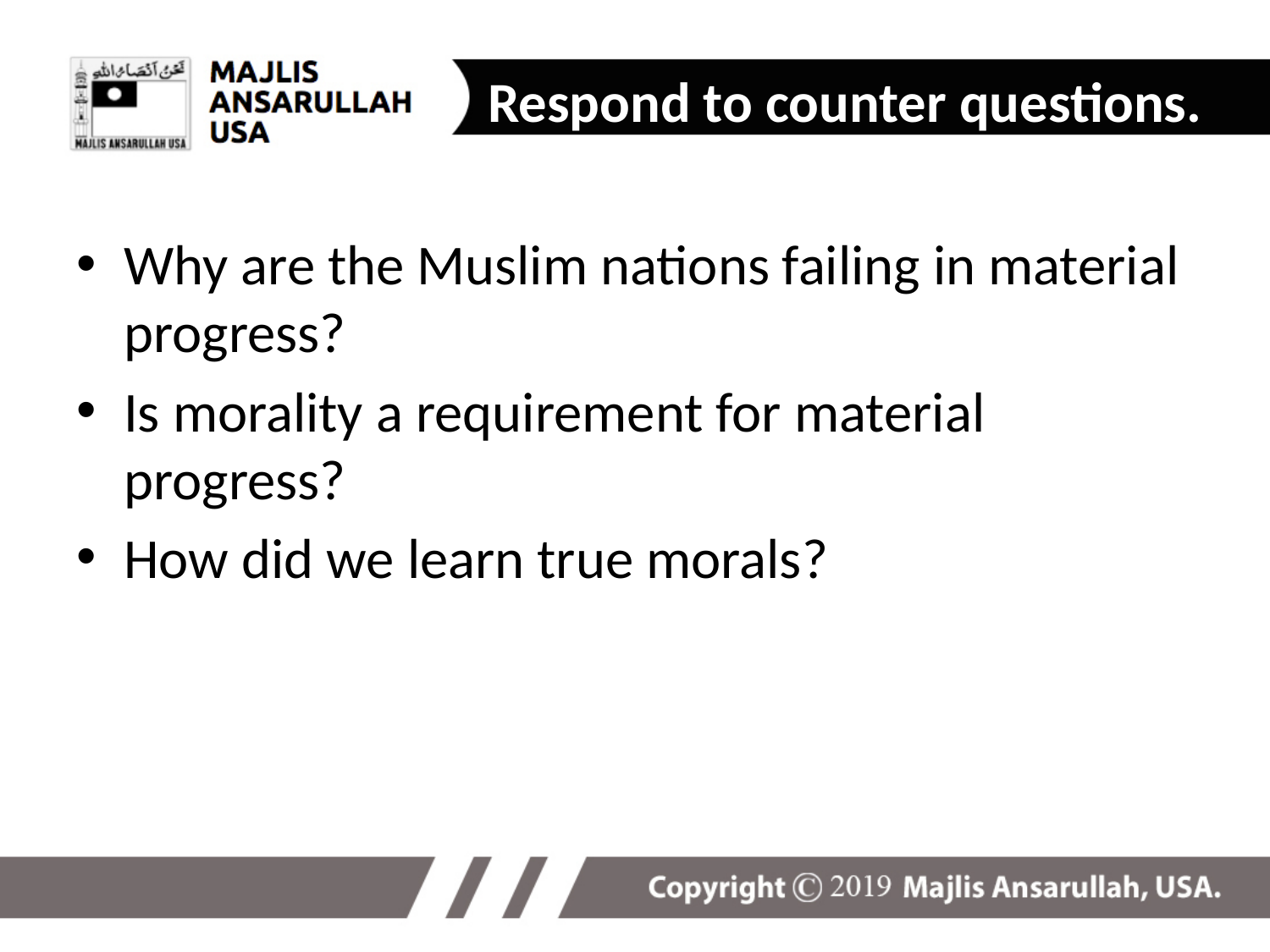

Respond to counter questions.
Why are the Muslim nations failing in material progress?
Is morality a requirement for material progress?
How did we learn true morals?